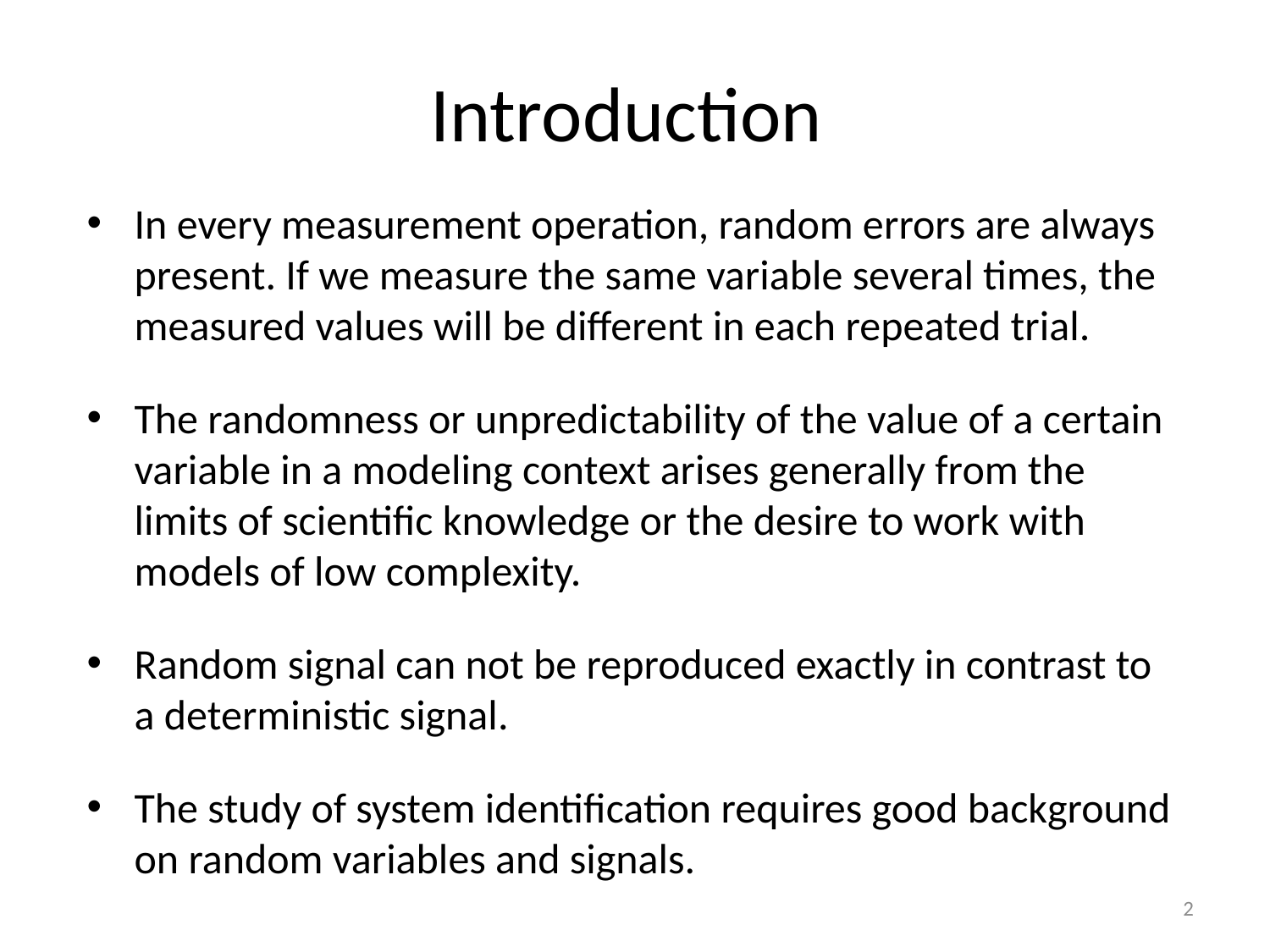

# Introduction
In every measurement operation, random errors are always present. If we measure the same variable several times, the measured values will be different in each repeated trial.
The randomness or unpredictability of the value of a certain variable in a modeling context arises generally from the limits of scientiﬁc knowledge or the desire to work with models of low complexity.
Random signal can not be reproduced exactly in contrast to a deterministic signal.
The study of system identification requires good background on random variables and signals.
2